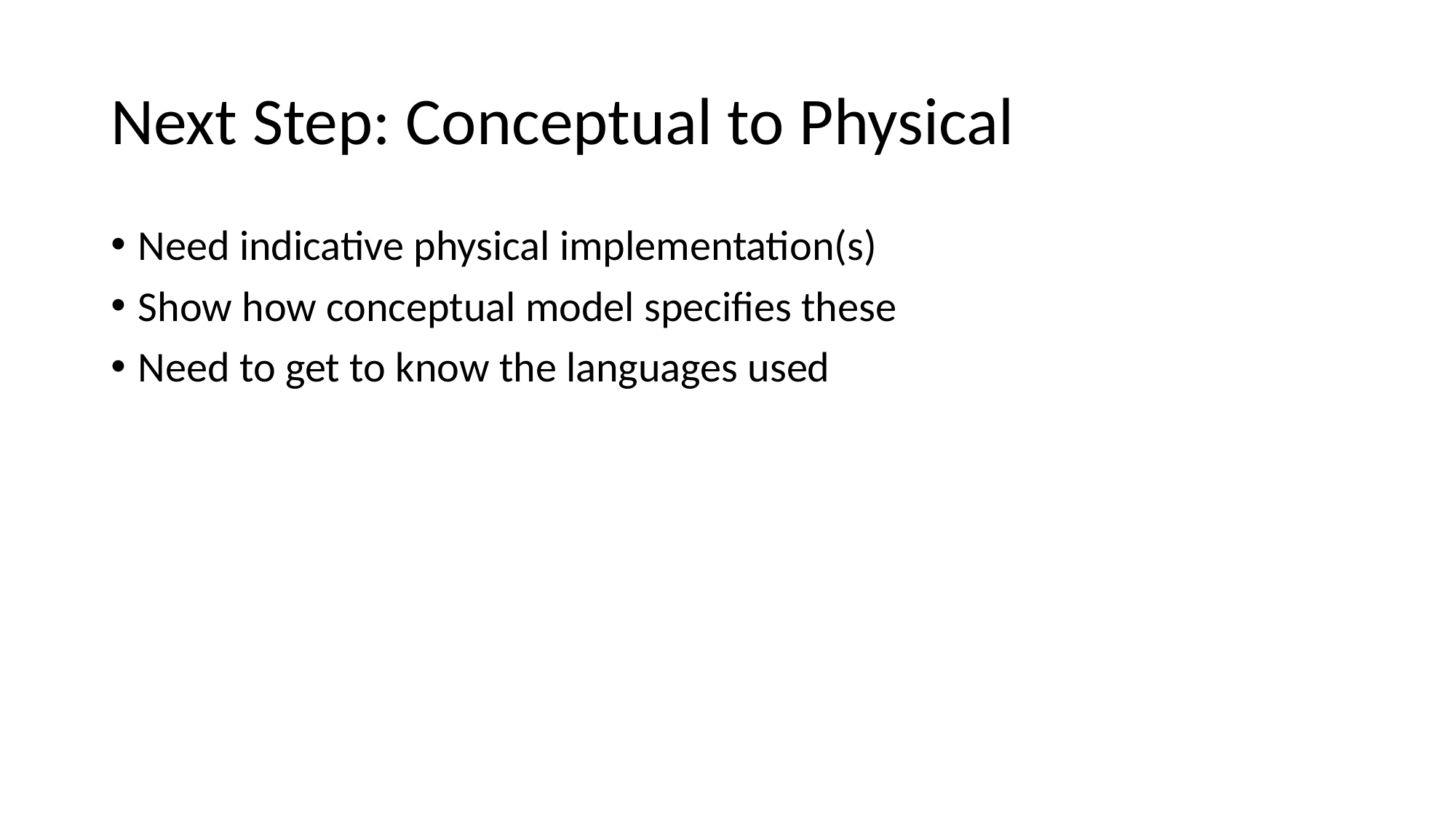

# Next Step: Conceptual to Physical
Need indicative physical implementation(s)
Show how conceptual model specifies these
Need to get to know the languages used